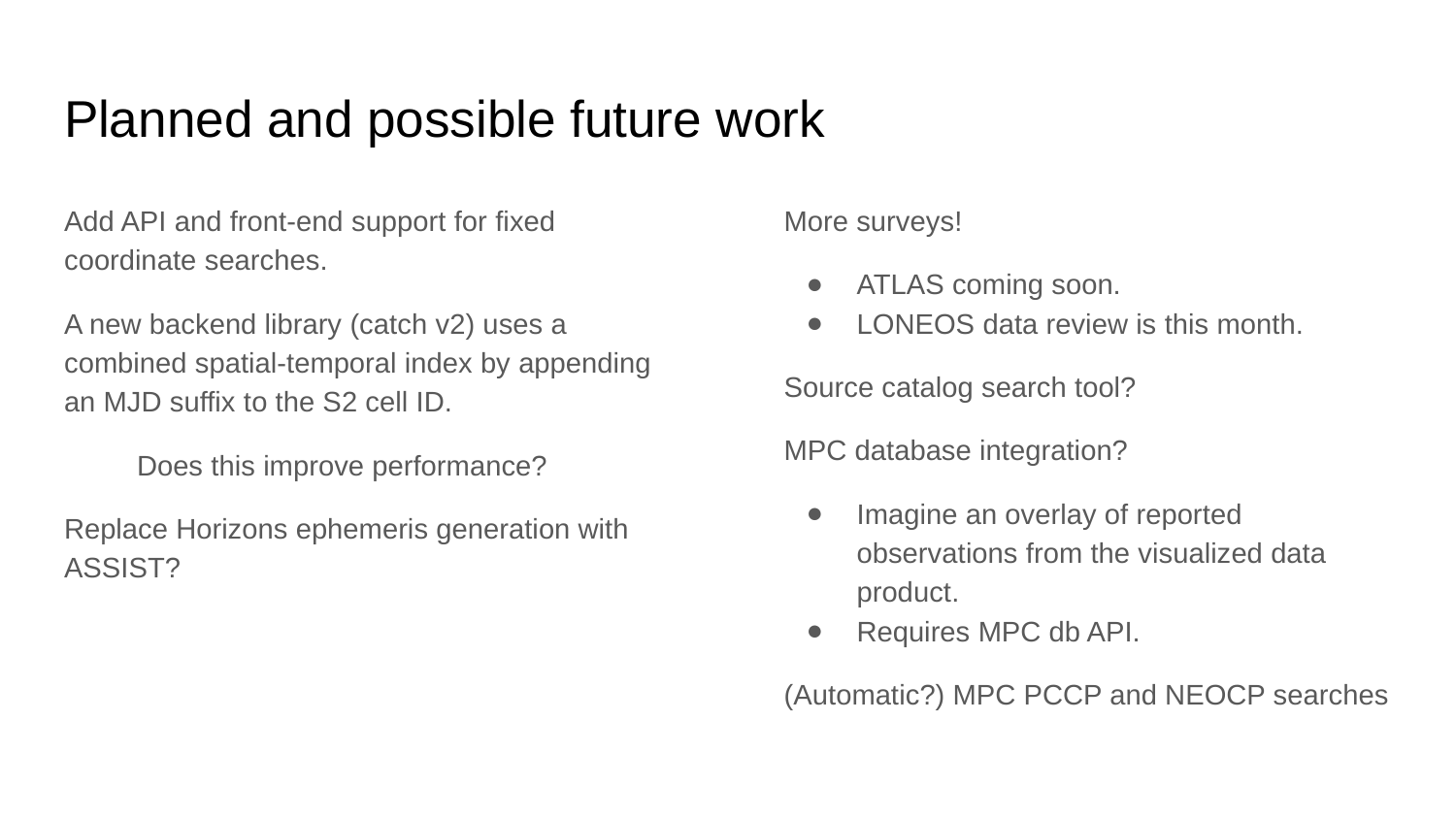

# Planned and possible future work
Add API and front-end support for fixed coordinate searches.
A new backend library (catch v2) uses a combined spatial-temporal index by appending an MJD suffix to the S2 cell ID.
Does this improve performance?
Replace Horizons ephemeris generation with ASSIST?
More surveys!
ATLAS coming soon.
LONEOS data review is this month.
Source catalog search tool?
MPC database integration?
Imagine an overlay of reported observations from the visualized data product.
Requires MPC db API.
(Automatic?) MPC PCCP and NEOCP searches